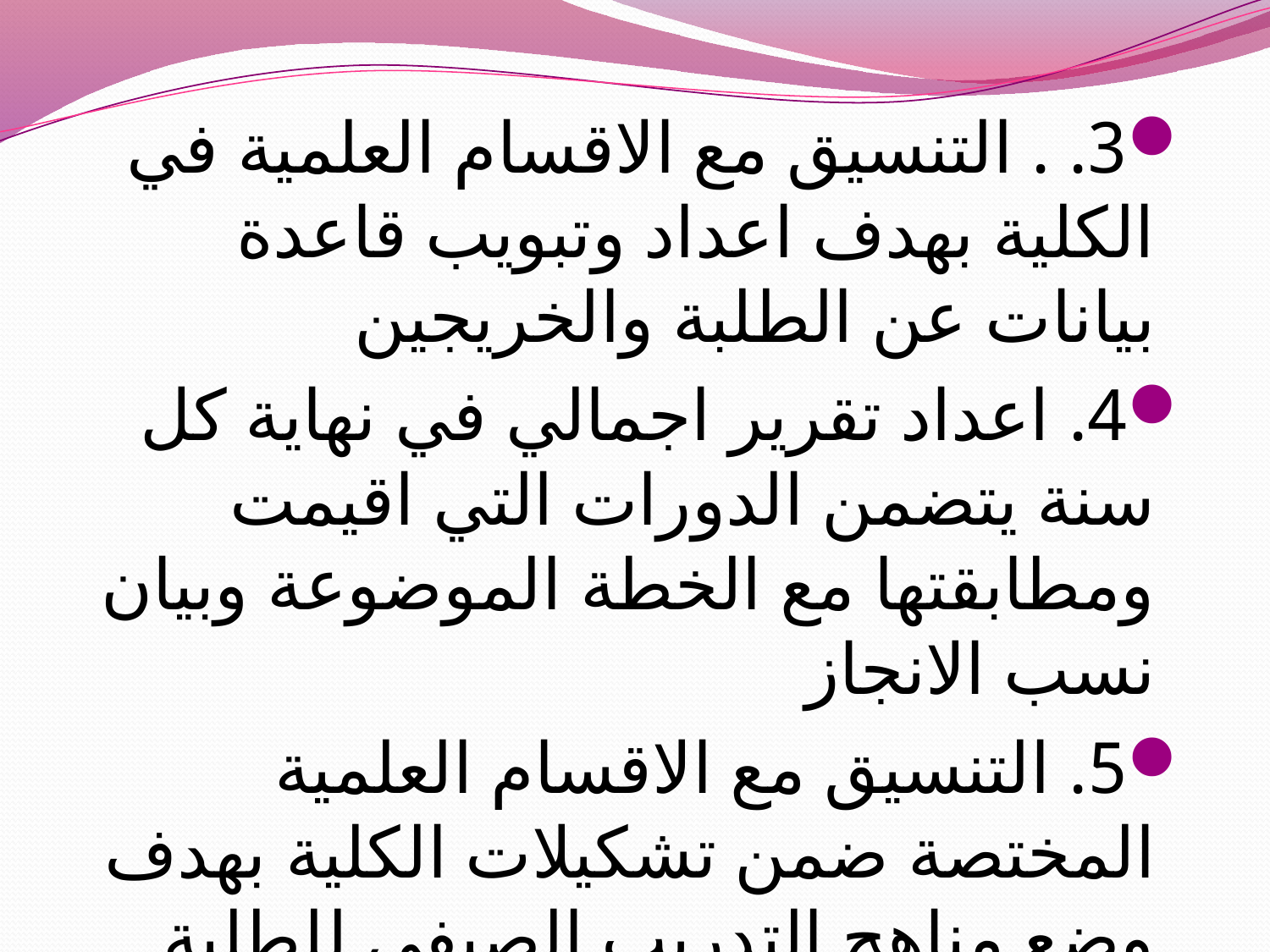

3. . التنسيق مع الاقسام العلمية في الكلية بهدف اعداد وتبويب قاعدة بيانات عن الطلبة والخريجين
4. اعداد تقرير اجمالي في نهاية كل سنة يتضمن الدورات التي اقيمت ومطابقتها مع الخطة الموضوعة وبيان نسب الانجاز
5. التنسيق مع الاقسام العلمية المختصة ضمن تشكيلات الكلية بهدف وضع مناهج التدريب الصيفي للطلبة